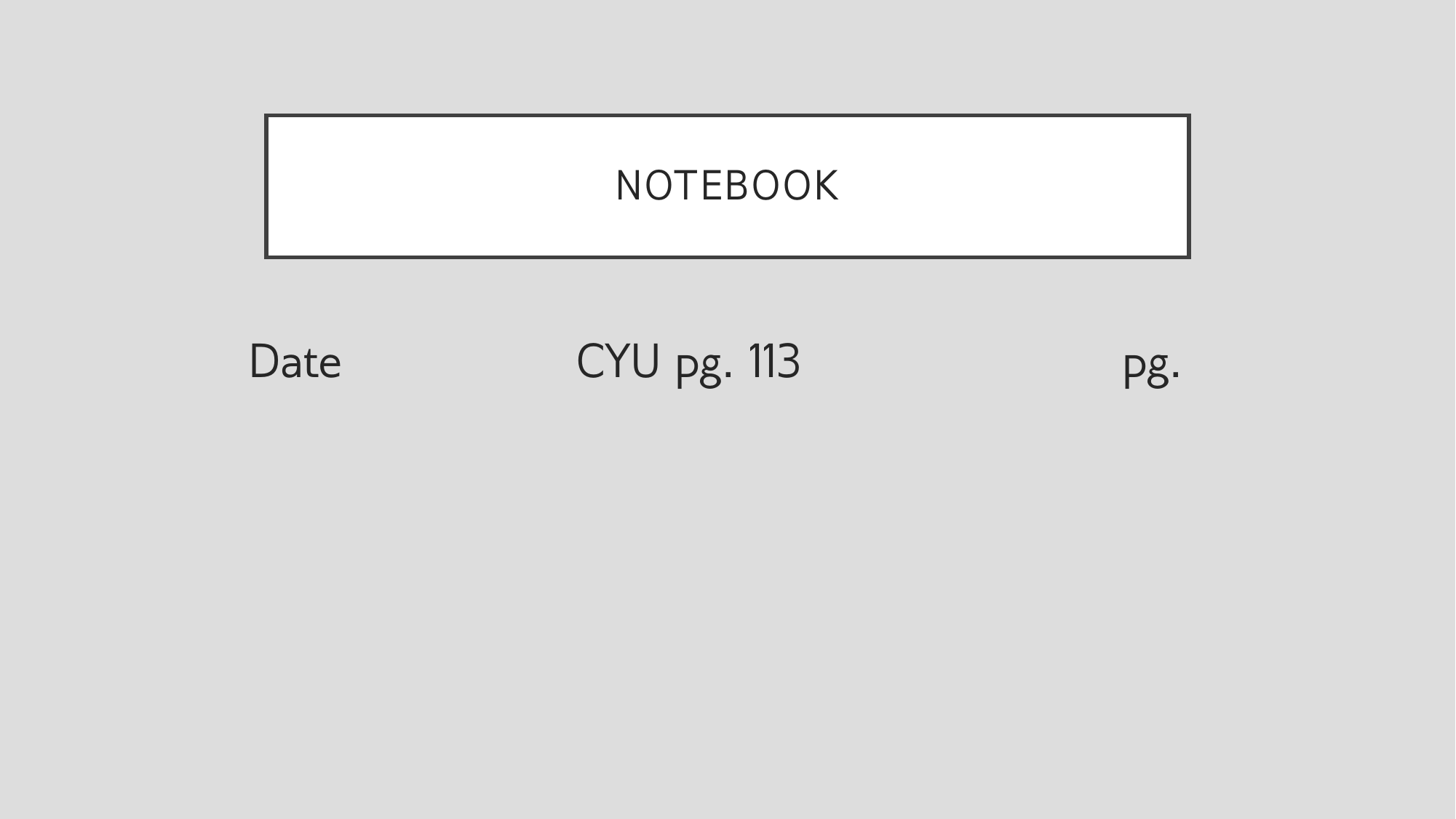

# Notebook
Date			CYU pg. 113			pg.